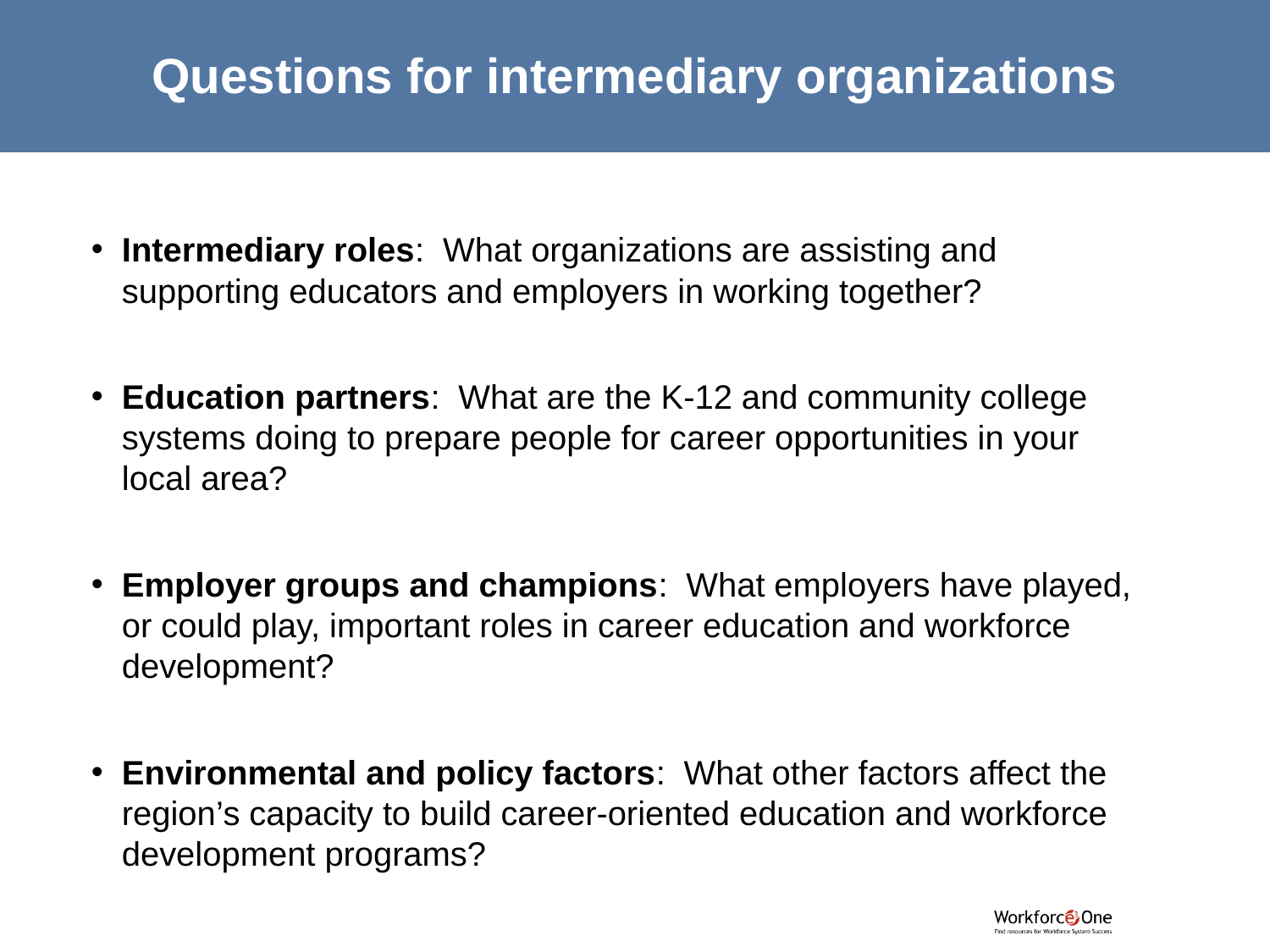

# Questions for intermediary organizations
Intermediary roles:  What organizations are assisting and supporting educators and employers in working together?

Education partners:  What are the K-12 and community college systems doing to prepare people for career opportunities in your local area?

Employer groups and champions:  What employers have played, or could play, important roles in career education and workforce development?

Environmental and policy factors:  What other factors affect the region’s capacity to build career-oriented education and workforce development programs?